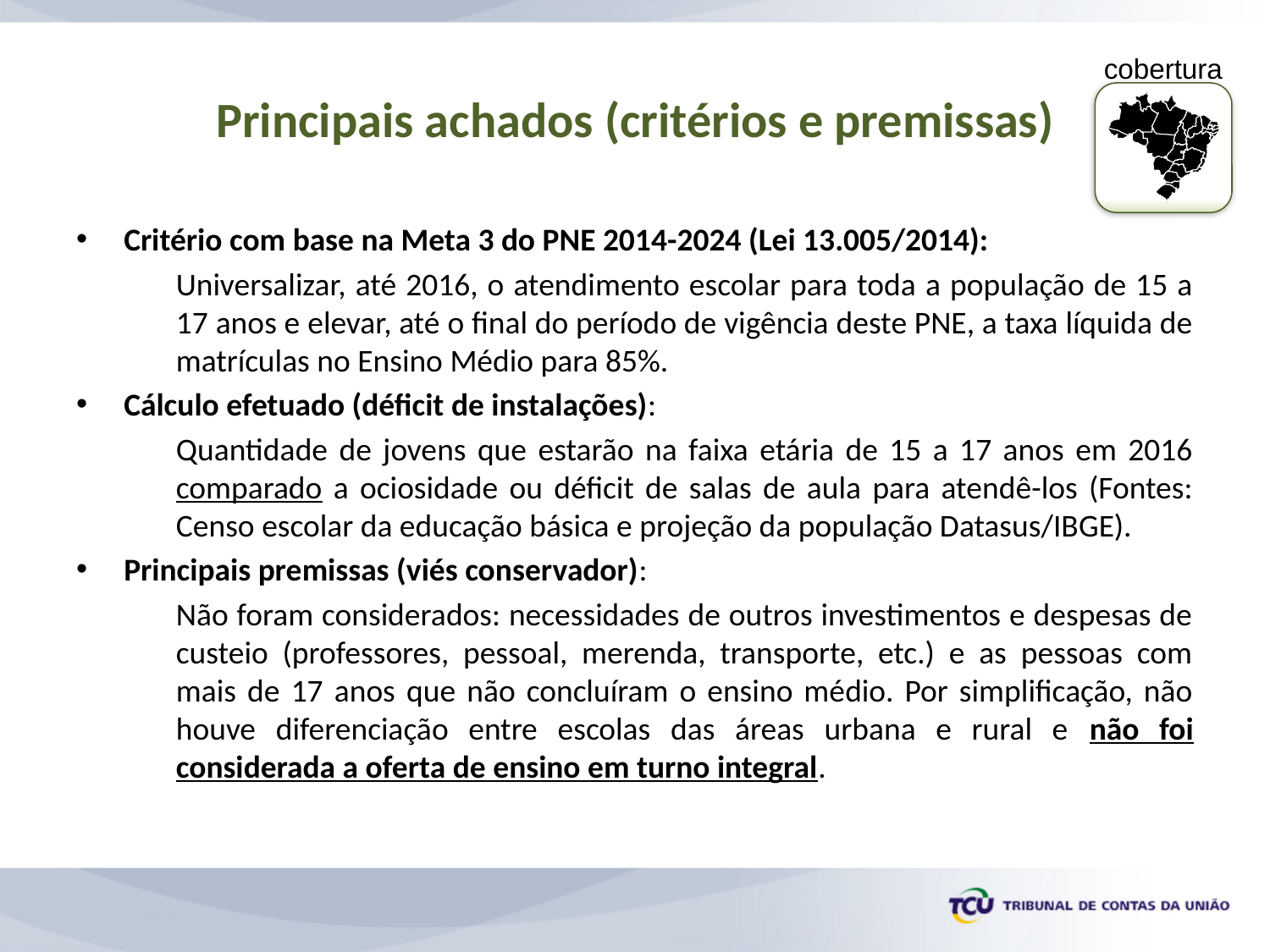

# Principais achados (critérios e premissas)
cobertura

Critério com base na Meta 3 do PNE 2014-2024 (Lei 13.005/2014):
Universalizar, até 2016, o atendimento escolar para toda a população de 15 a 17 anos e elevar, até o final do período de vigência deste PNE, a taxa líquida de matrículas no Ensino Médio para 85%.
Cálculo efetuado (déficit de instalações):
Quantidade de jovens que estarão na faixa etária de 15 a 17 anos em 2016 comparado a ociosidade ou déficit de salas de aula para atendê-los (Fontes: Censo escolar da educação básica e projeção da população Datasus/IBGE).
Principais premissas (viés conservador):
Não foram considerados: necessidades de outros investimentos e despesas de custeio (professores, pessoal, merenda, transporte, etc.) e as pessoas com mais de 17 anos que não concluíram o ensino médio. Por simplificação, não houve diferenciação entre escolas das áreas urbana e rural e não foi considerada a oferta de ensino em turno integral.